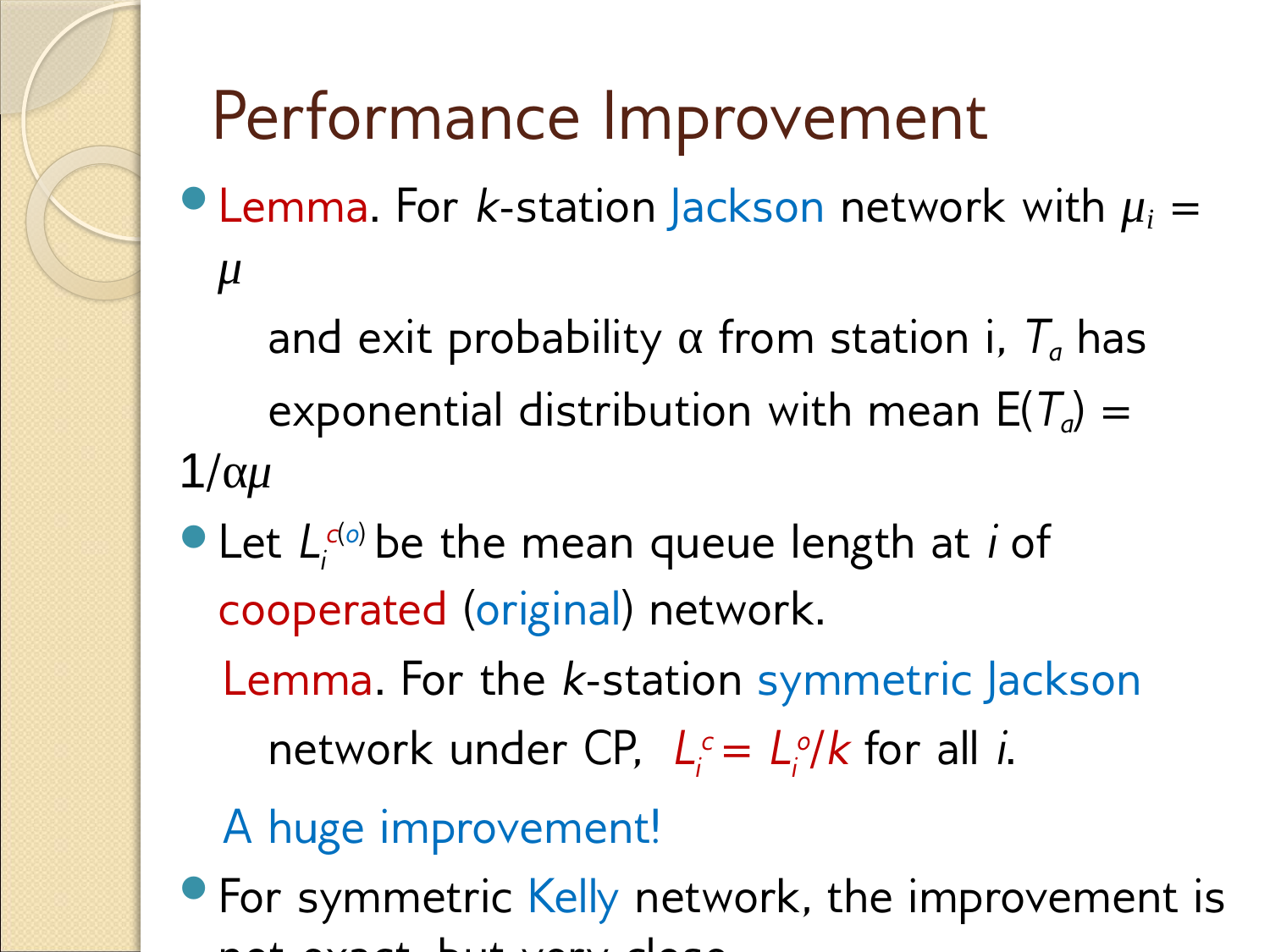

# Performance Improvement
Lemma. For k-station Jackson network with μi = μ
       and exit probability α from station i, Ta has
      exponential distribution with mean E(Ta) = 1/αμ
Let Lic(o) be the mean queue length at i of cooperated (original) network.
   Lemma. For the k-station symmetric Jackson
      network under CP,  Lic = Lio/k for all i.
   A huge improvement!
For symmetric Kelly network, the improvement is not exact, but very close